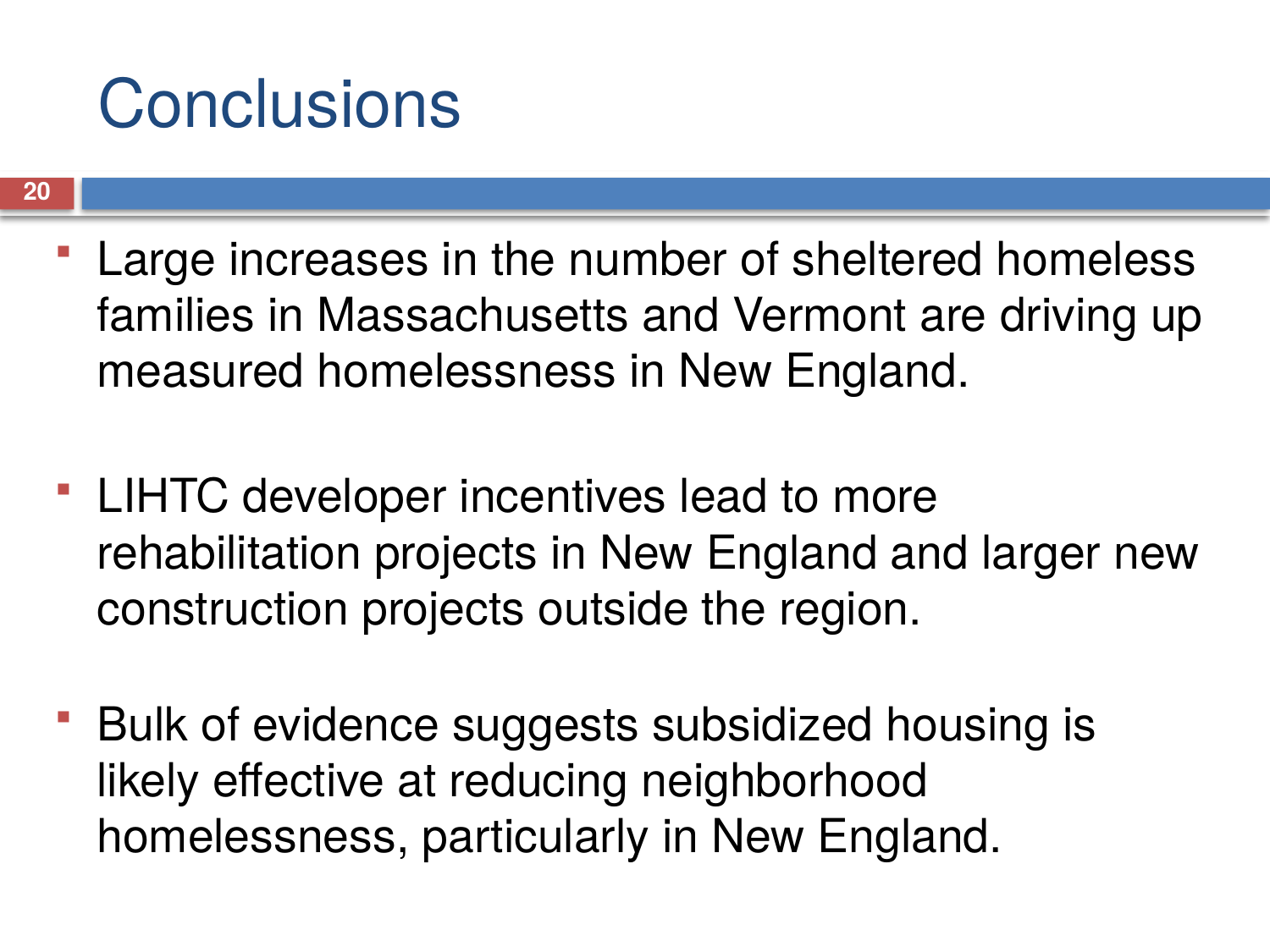

# Conclusions
20
Large increases in the number of sheltered homeless families in Massachusetts and Vermont are driving up measured homelessness in New England.

LIHTC developer incentives lead to more rehabilitation projects in New England and larger new construction projects outside the region.

Bulk of evidence suggests subsidized housing is likely effective at reducing neighborhood homelessness, particularly in New England.